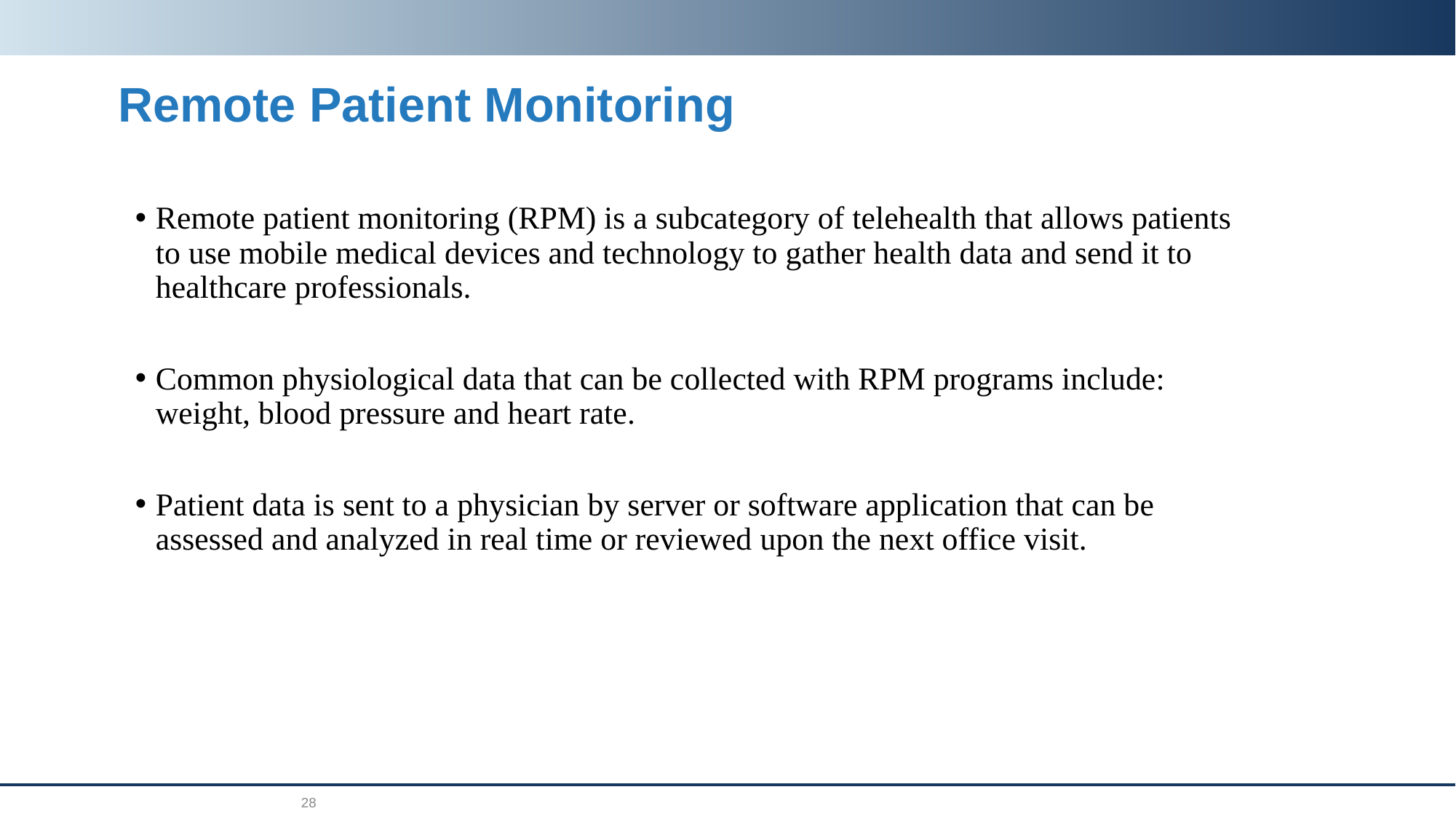

# Remote Patient Monitoring

Remote patient monitoring (RPM) is a subcategory of telehealth that allows patients to use mobile medical devices and technology to gather health data and send it to healthcare professionals.

Common physiological data that can be collected with RPM programs include: weight, blood pressure and heart rate.

Patient data is sent to a physician by server or software application that can be assessed and analyzed in real time or reviewed upon the next office visit.

28